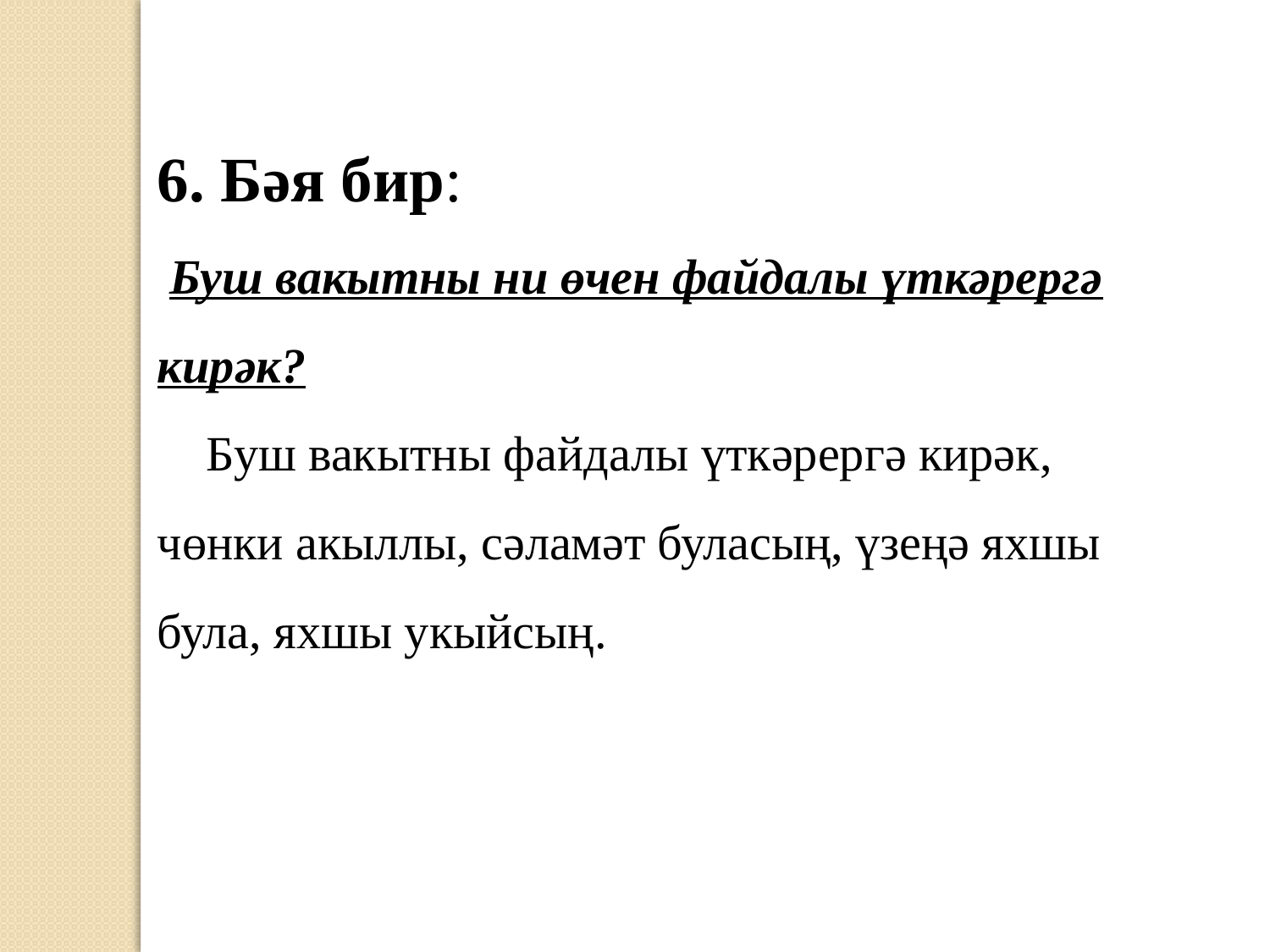

6. Бәя бир:
 Буш вакытны ни өчен файдалы үткәрергә кирәк?
    Буш вакытны файдалы үткәрергә кирәк, чөнки акыллы, сәламәт буласың, үзеңә яхшы була, яхшы укыйсың.